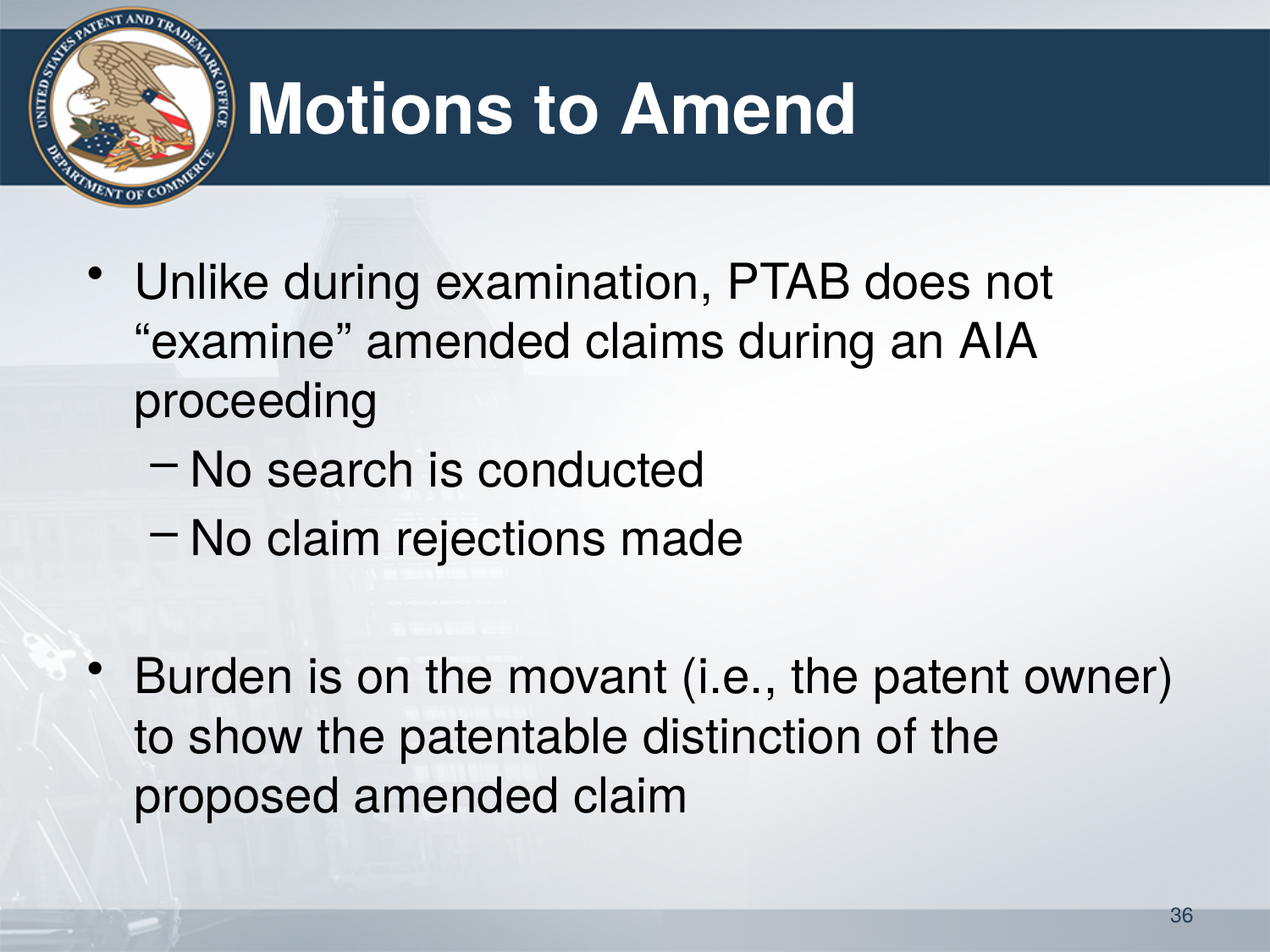

# Motions to Amend
Unlike during examination, PTAB does not “examine” amended claims during an AIA proceeding
No search is conducted
No claim rejections made

Burden is on the movant (i.e., the patent owner) to show the patentable distinction of the proposed amended claim
36